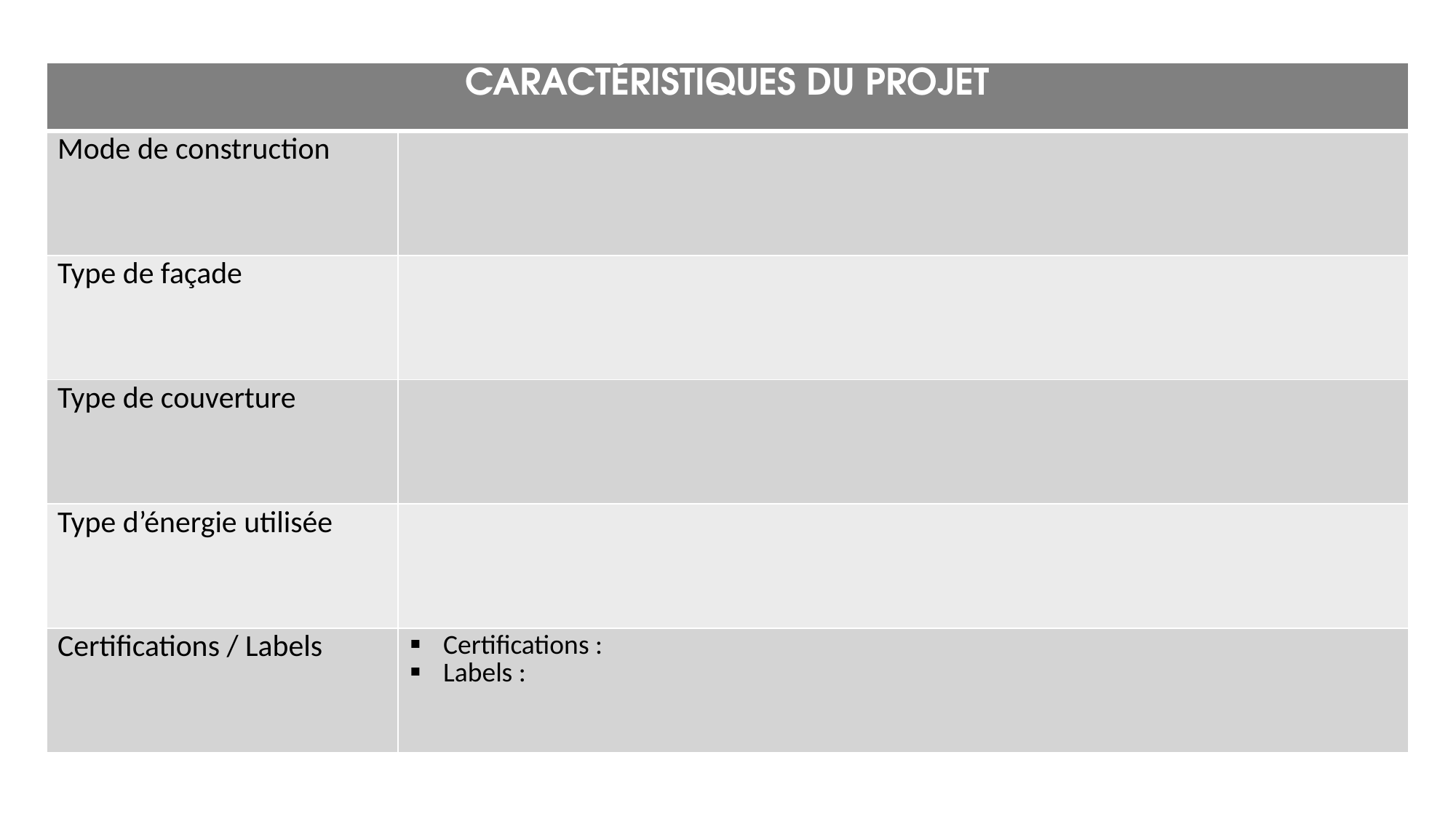

| CARACTÉRISTIQUES DU PROJET |  |
| --- | --- |
| Mode de construction |  |
| Type de façade |  |
| Type de couverture |  |
| Type d’énergie utilisée |  |
| Certifications / Labels | Certifications : Labels : |